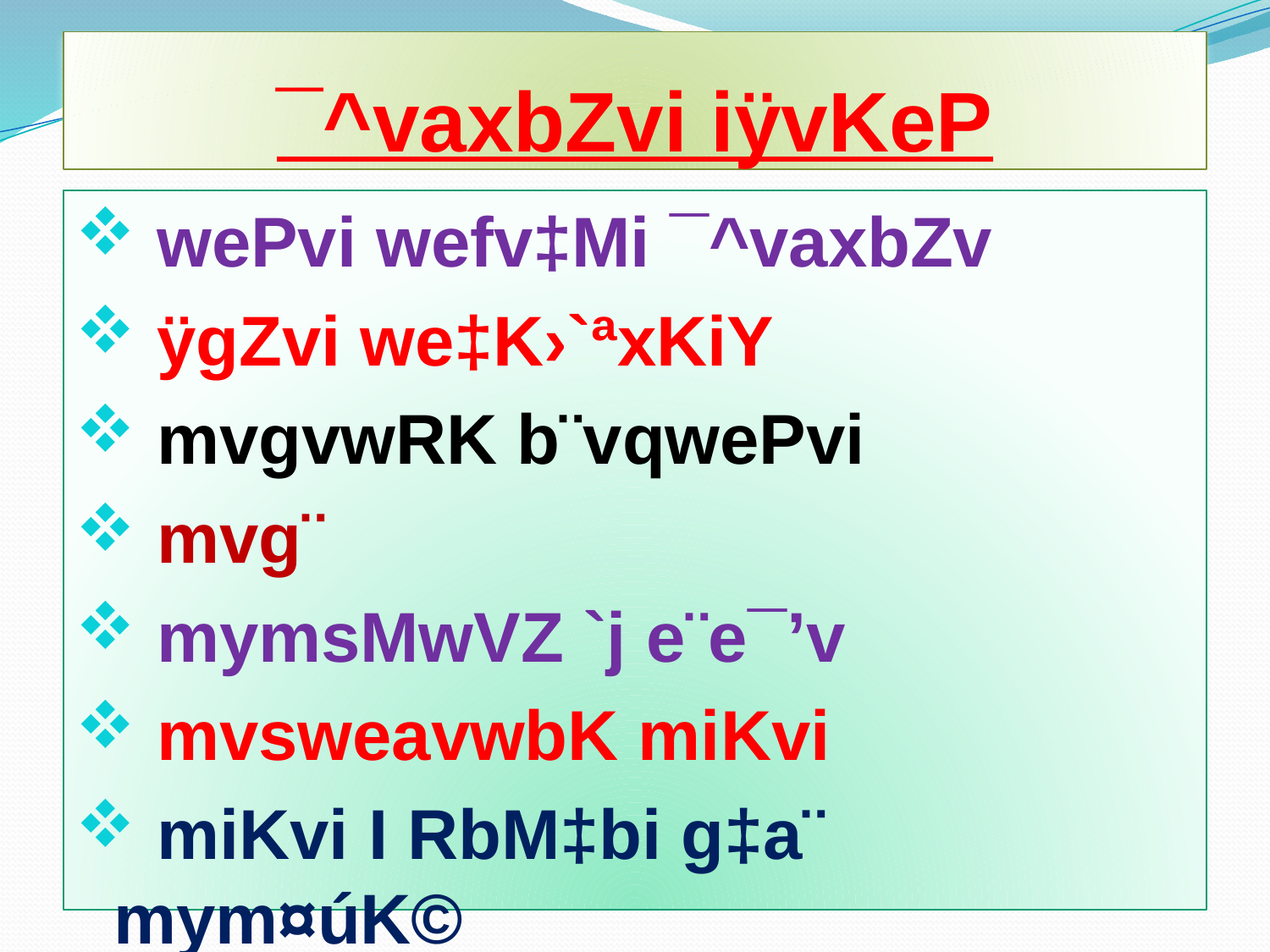

# ¯^vaxbZvi iÿvKeP
 wePvi wefv‡Mi ¯^vaxbZv
 ÿgZvi we‡K›`ªxKiY
 mvgvwRK b¨vqwePvi
 mvg¨
 mymsMwVZ `j e¨e¯’v
 mvsweavwbK miKvi
 miKvi I RbM‡bi g‡a¨ mym¤úK©